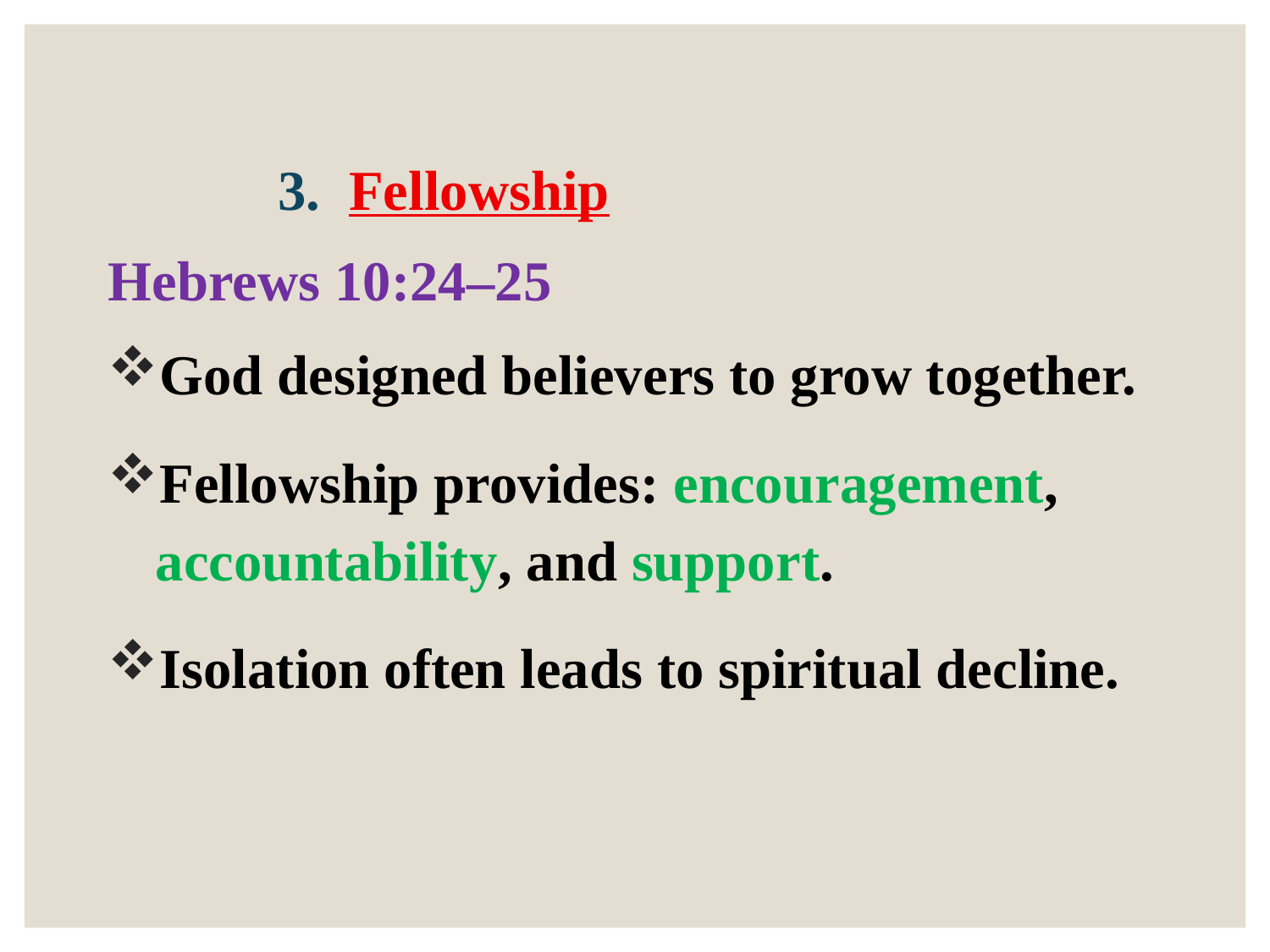

3.  Fellowship
Hebrews 10:24–25
God designed believers to grow together.
Fellowship provides: encouragement, accountability, and support.
Isolation often leads to spiritual decline.